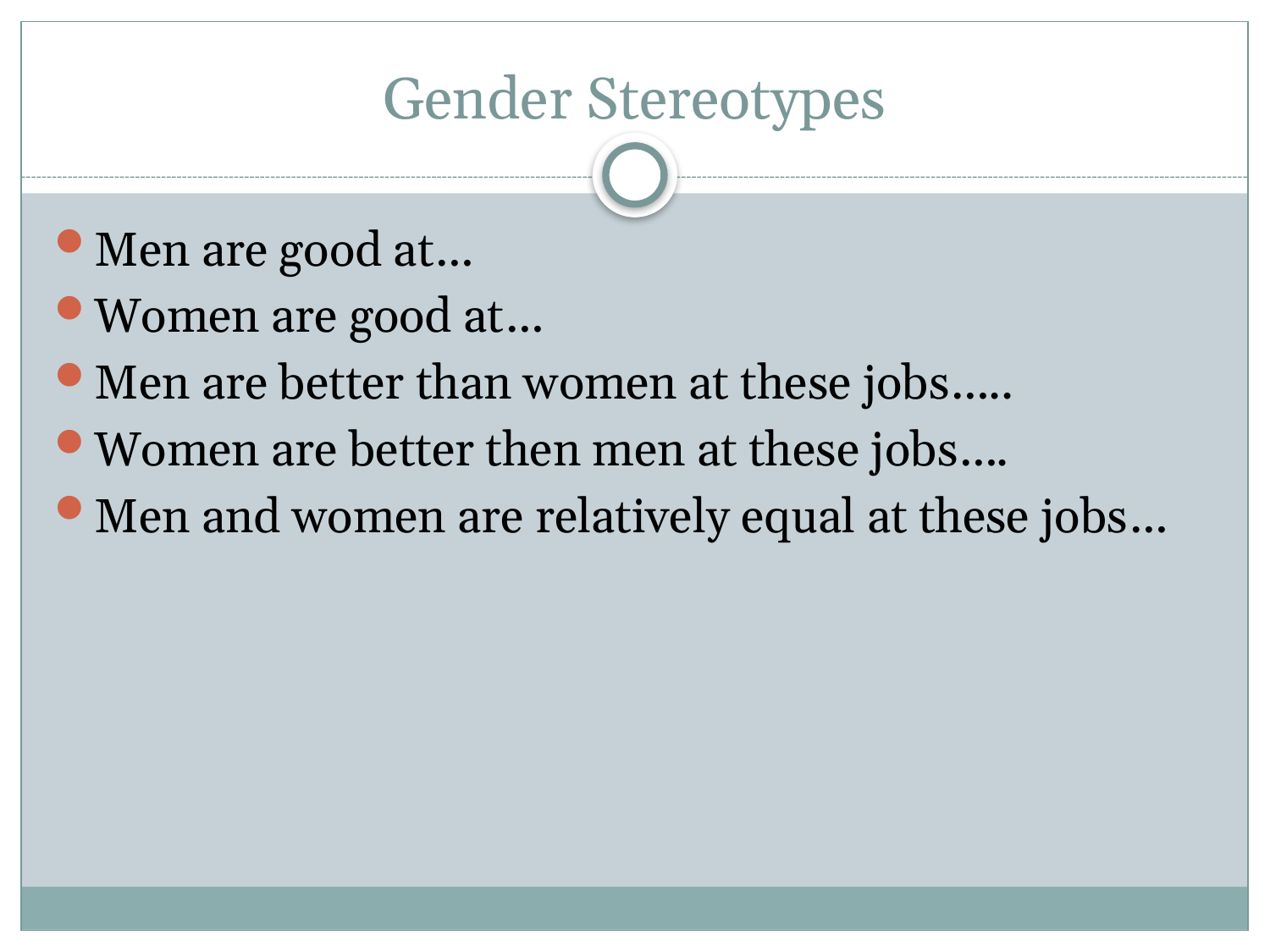

# Gender Stereotypes
Men are good at…
Women are good at…
Men are better than women at these jobs…..
Women are better then men at these jobs….
Men and women are relatively equal at these jobs…